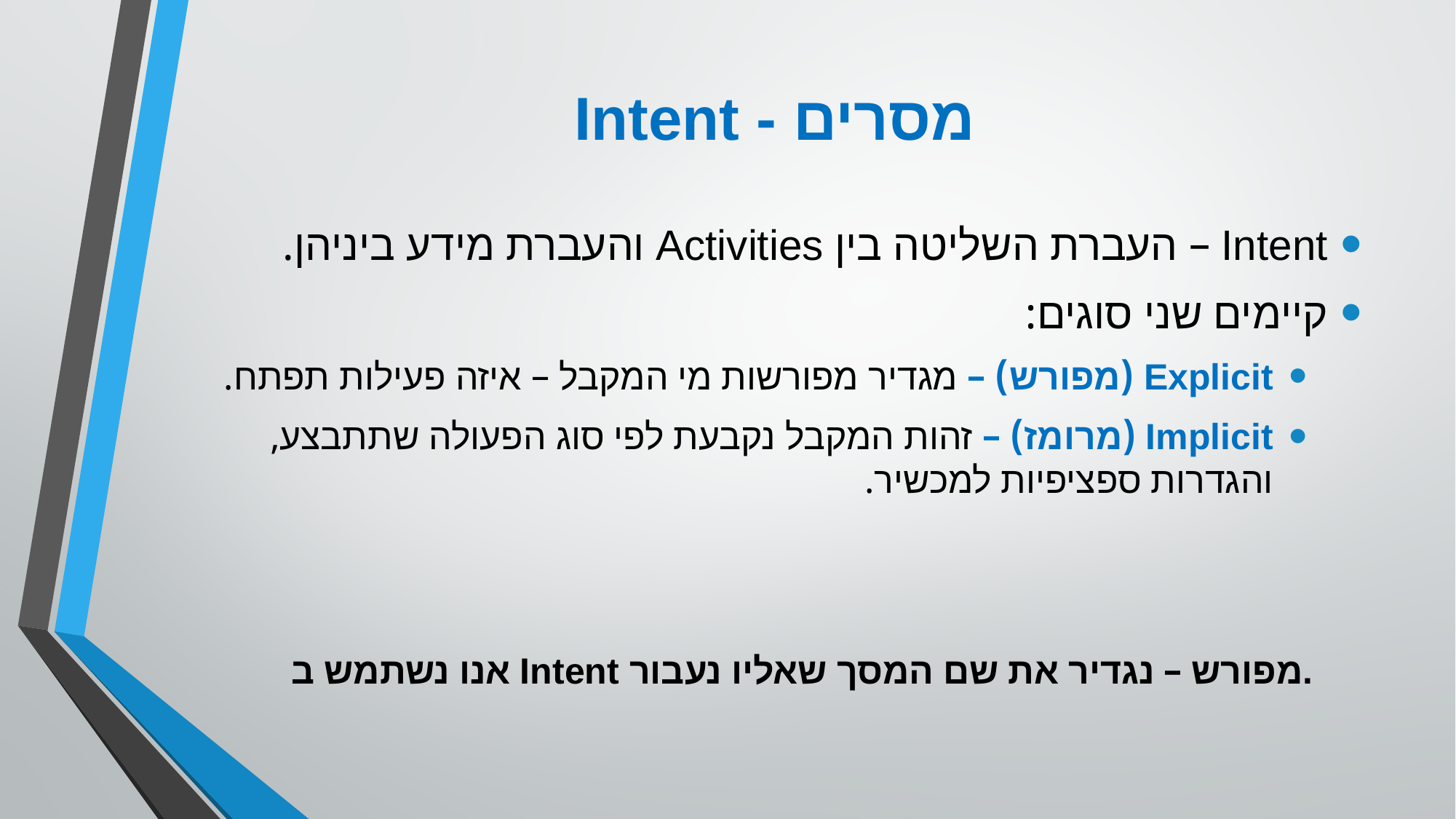

# מסרים - Intent
Intent – העברת השליטה בין Activities והעברת מידע ביניהן.
קיימים שני סוגים:
Explicit (מפורש) – מגדיר מפורשות מי המקבל – איזה פעילות תפתח.
Implicit (מרומז) – זהות המקבל נקבעת לפי סוג הפעולה שתתבצע, והגדרות ספציפיות למכשיר.

אנו נשתמש ב Intent מפורש – נגדיר את שם המסך שאליו נעבור.